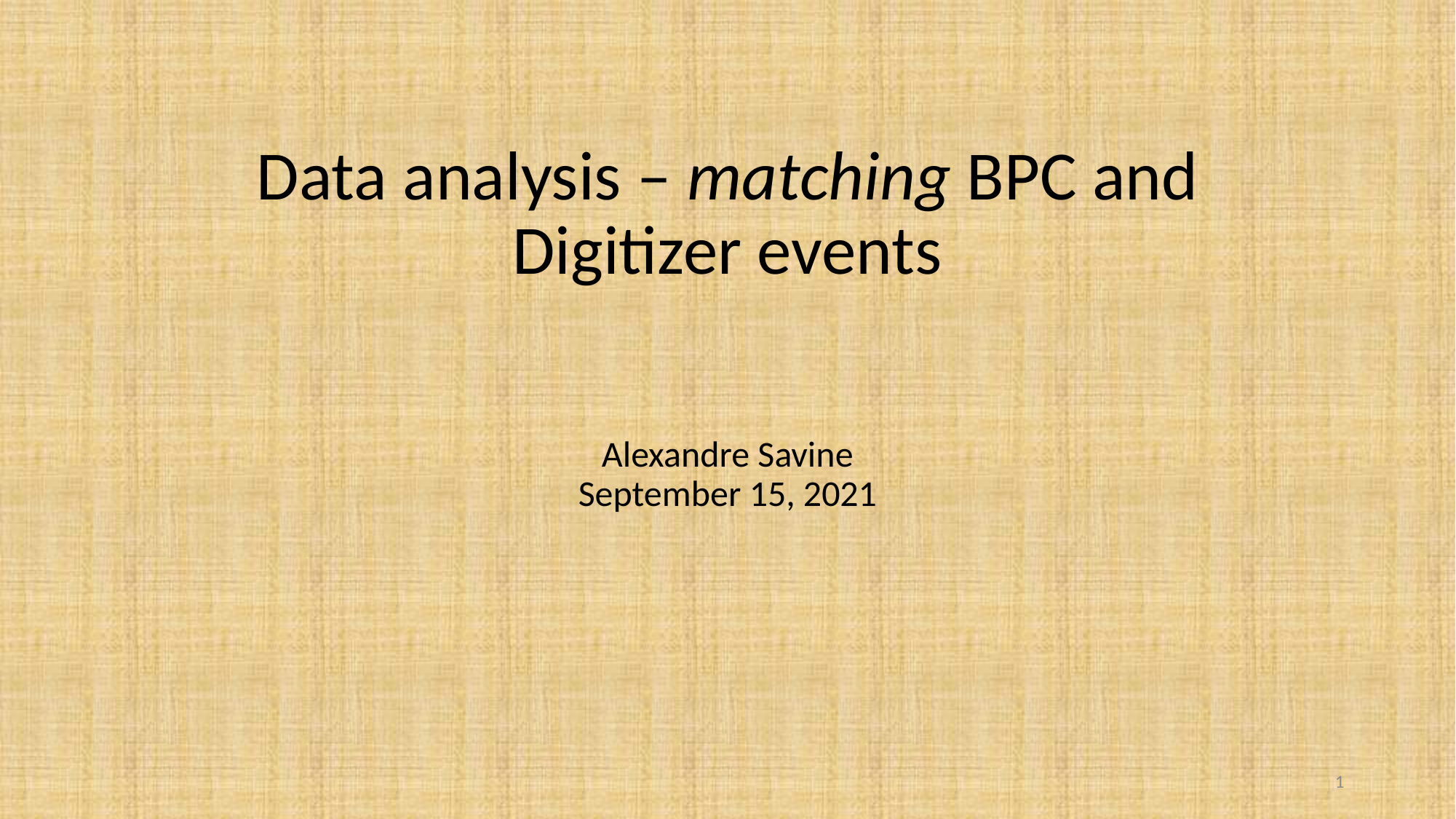

# Data analysis – matching BPC and Digitizer events
Alexandre Savine
September 15, 2021
1